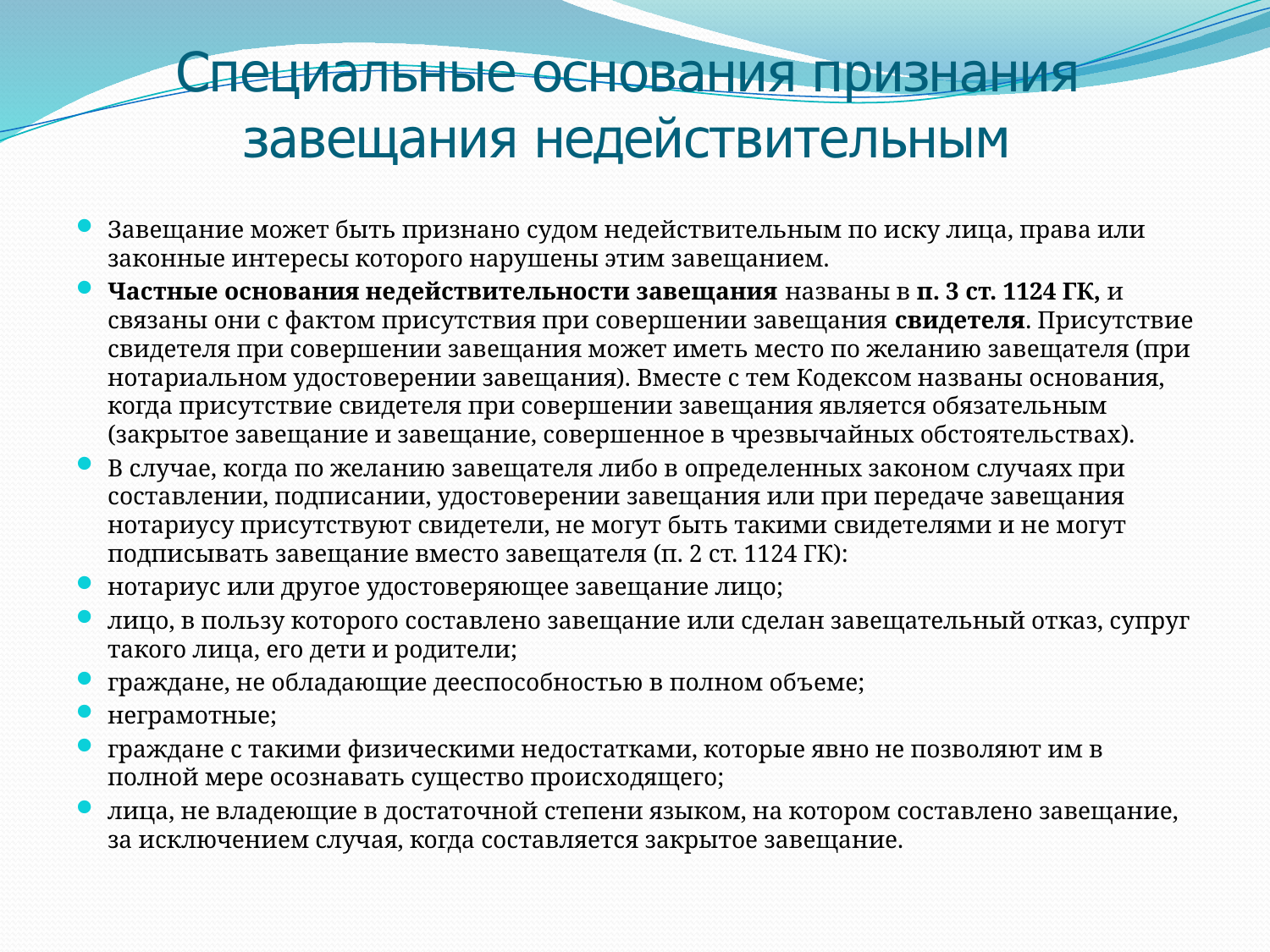

# Специальные основания признания завещания недействительным
Завещание может быть признано судом недействительным по иску лица, права или законные интересы которого нарушены этим завещанием.
Частные основания недействительности завещания названы в п. 3 ст. 1124 ГК, и связаны они с фактом присутствия при совершении завещания свидетеля. Присутствие свидетеля при совершении завещания может иметь место по желанию завещателя (при нотариальном удостоверении завещания). Вместе с тем Кодексом названы основания, когда присутствие свидетеля при совершении завещания является обязательным (закрытое завещание и завещание, совершенное в чрезвычайных обстоятельствах).
В случае, когда по желанию завещателя либо в определенных законом случаях при составлении, подписании, удостоверении завещания или при передаче завещания нотариусу присутствуют свидетели, не могут быть такими свидетелями и не могут подписывать завещание вместо завещателя (п. 2 ст. 1124 ГК):
нотариус или другое удостоверяющее завещание лицо;
лицо, в пользу которого составлено завещание или сделан завещательный отказ, супруг такого лица, его дети и родители;
граждане, не обладающие дееспособностью в полном объеме;
неграмотные;
граждане с такими физическими недостатками, которые явно не позволяют им в полной мере осознавать существо происходящего;
лица, не владеющие в достаточной степени языком, на котором составлено завещание, за исключением случая, когда составляется закрытое завещание.